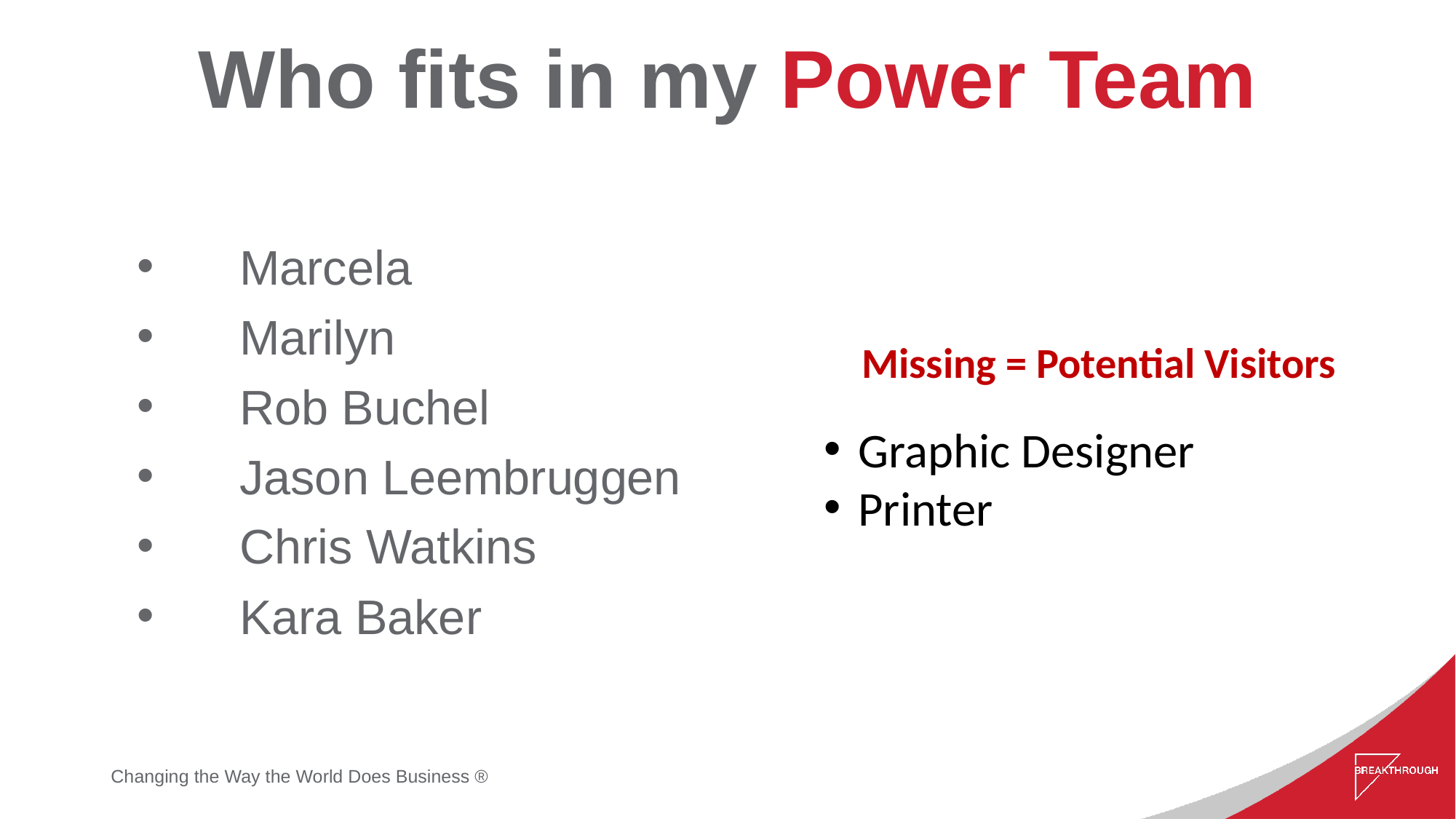

# Who fits in my Power Team
Marcela
Marilyn
Rob Buchel
Jason Leembruggen
Chris Watkins
Kara Baker
Missing = Potential Visitors

Graphic Designer
Printer